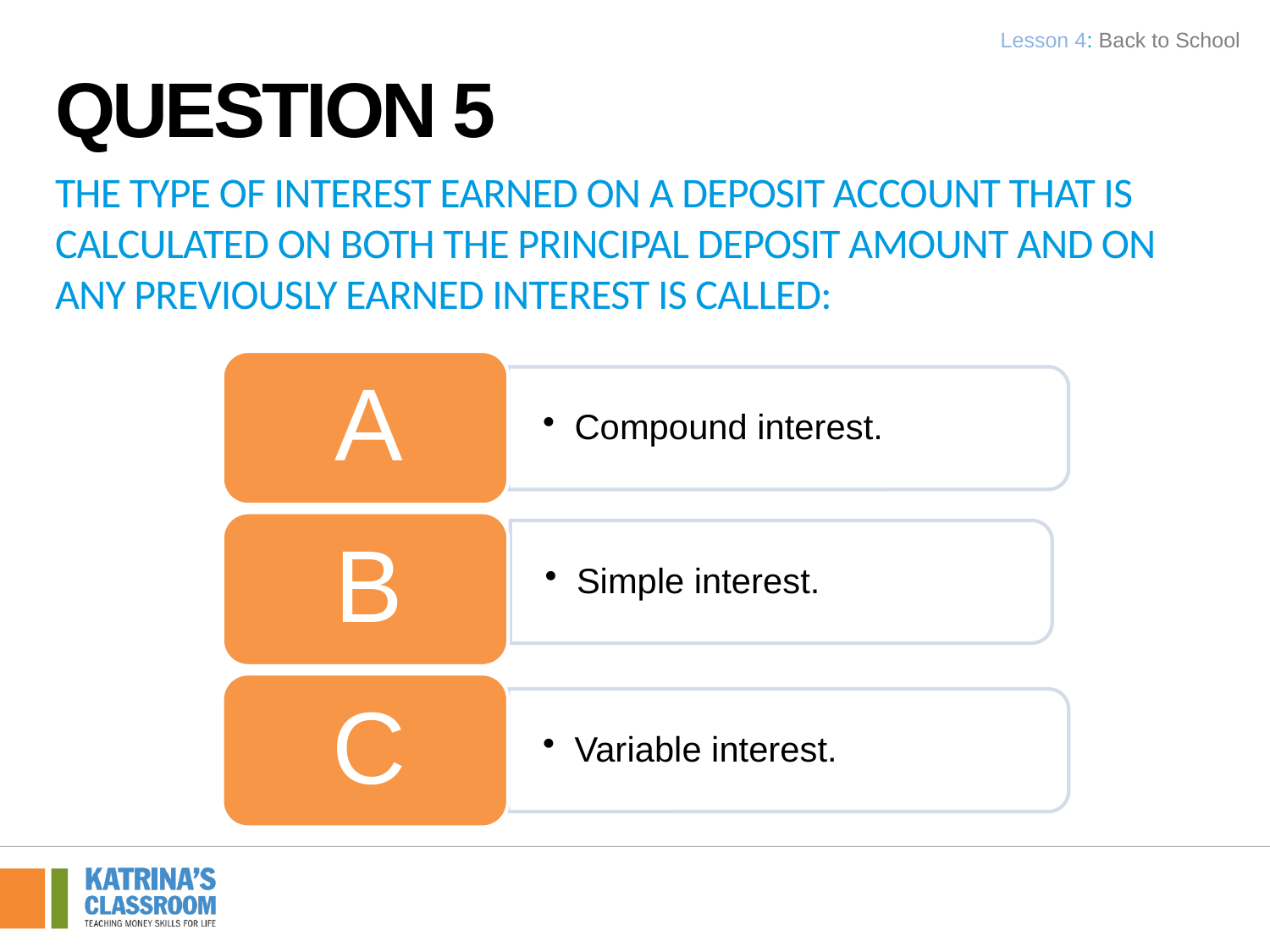

Lesson 4: Back to School
Question 5
The type of interest earned on a deposit account that is calculated on both the principal deposit amount and on any previously earned interest is called:

Compound interest.
A
Simple interest.
B
Variable interest.
C